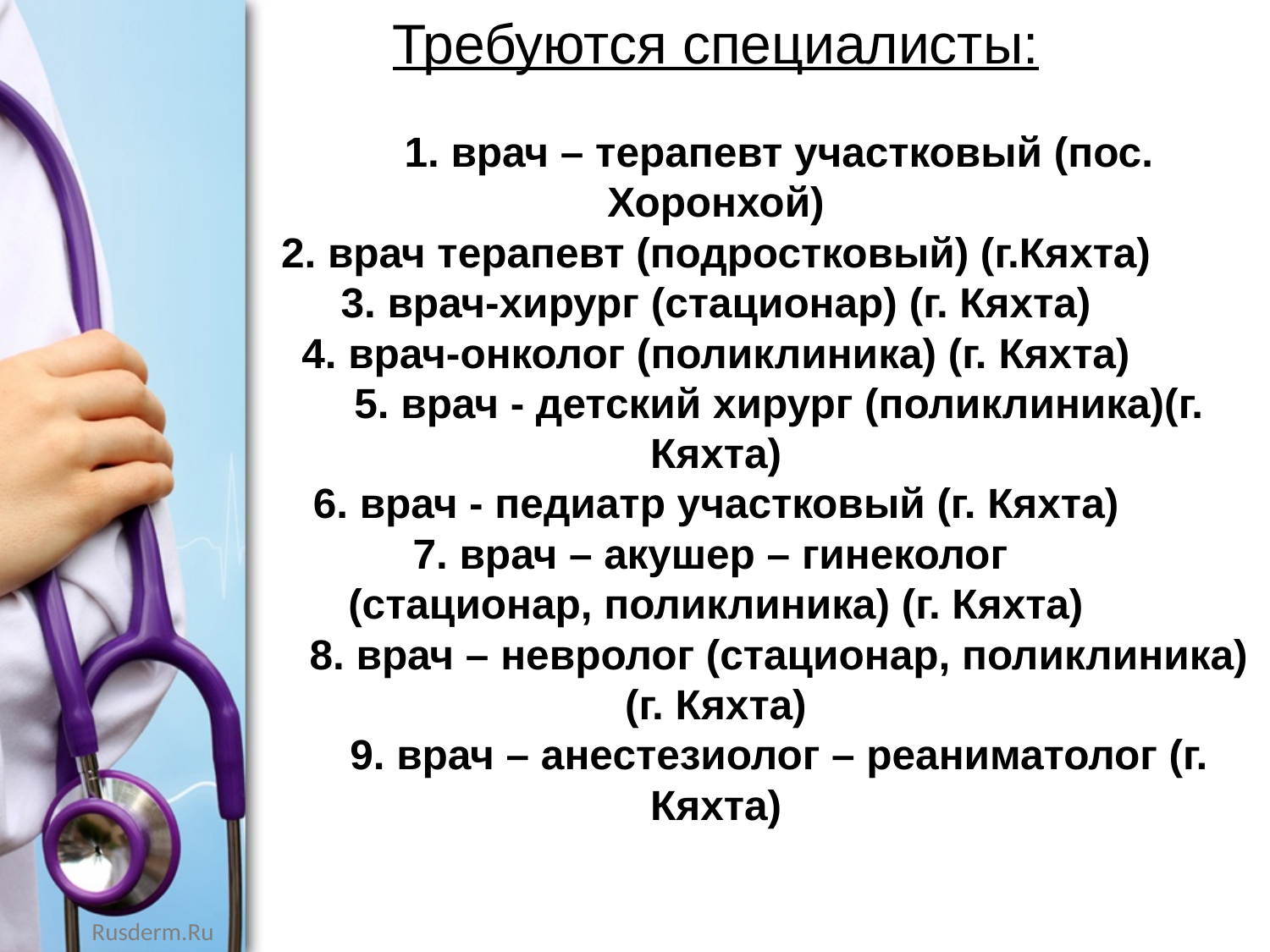

Требуются специалисты:
	1. врач – терапевт участковый (пос. Хоронхой)
2. врач терапевт (подростковый) (г.Кяхта)
3. врач-хирург (стационар) (г. Кяхта)
4. врач-онколог (поликлиника) (г. Кяхта)
	5. врач - детский хирург (поликлиника)(г. Кяхта)
6. врач - педиатр участковый (г. Кяхта)
7. врач – акушер – гинеколог
(стационар, поликлиника) (г. Кяхта)
	8. врач – невролог (стационар, поликлиника)
(г. Кяхта)
	9. врач – анестезиолог – реаниматолог (г. Кяхта)